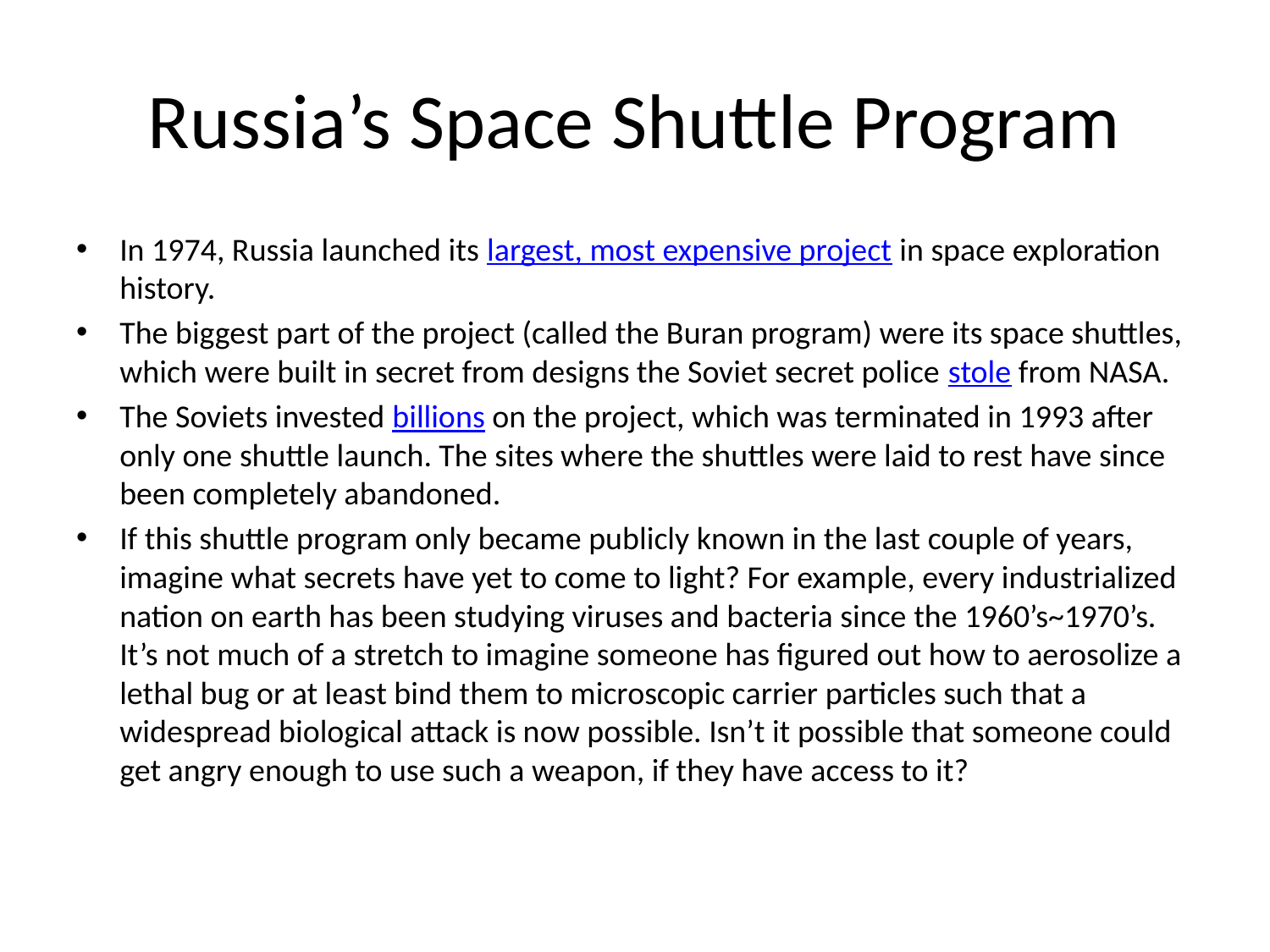

# Russia’s Space Shuttle Program
In 1974, Russia launched its largest, most expensive project in space exploration history.
The biggest part of the project (called the Buran program) were its space shuttles, which were built in secret from designs the Soviet secret police stole from NASA.
The Soviets invested billions on the project, which was terminated in 1993 after only one shuttle launch. The sites where the shuttles were laid to rest have since been completely abandoned.
If this shuttle program only became publicly known in the last couple of years, imagine what secrets have yet to come to light? For example, every industrialized nation on earth has been studying viruses and bacteria since the 1960’s~1970’s. It’s not much of a stretch to imagine someone has figured out how to aerosolize a lethal bug or at least bind them to microscopic carrier particles such that a widespread biological attack is now possible. Isn’t it possible that someone could get angry enough to use such a weapon, if they have access to it?